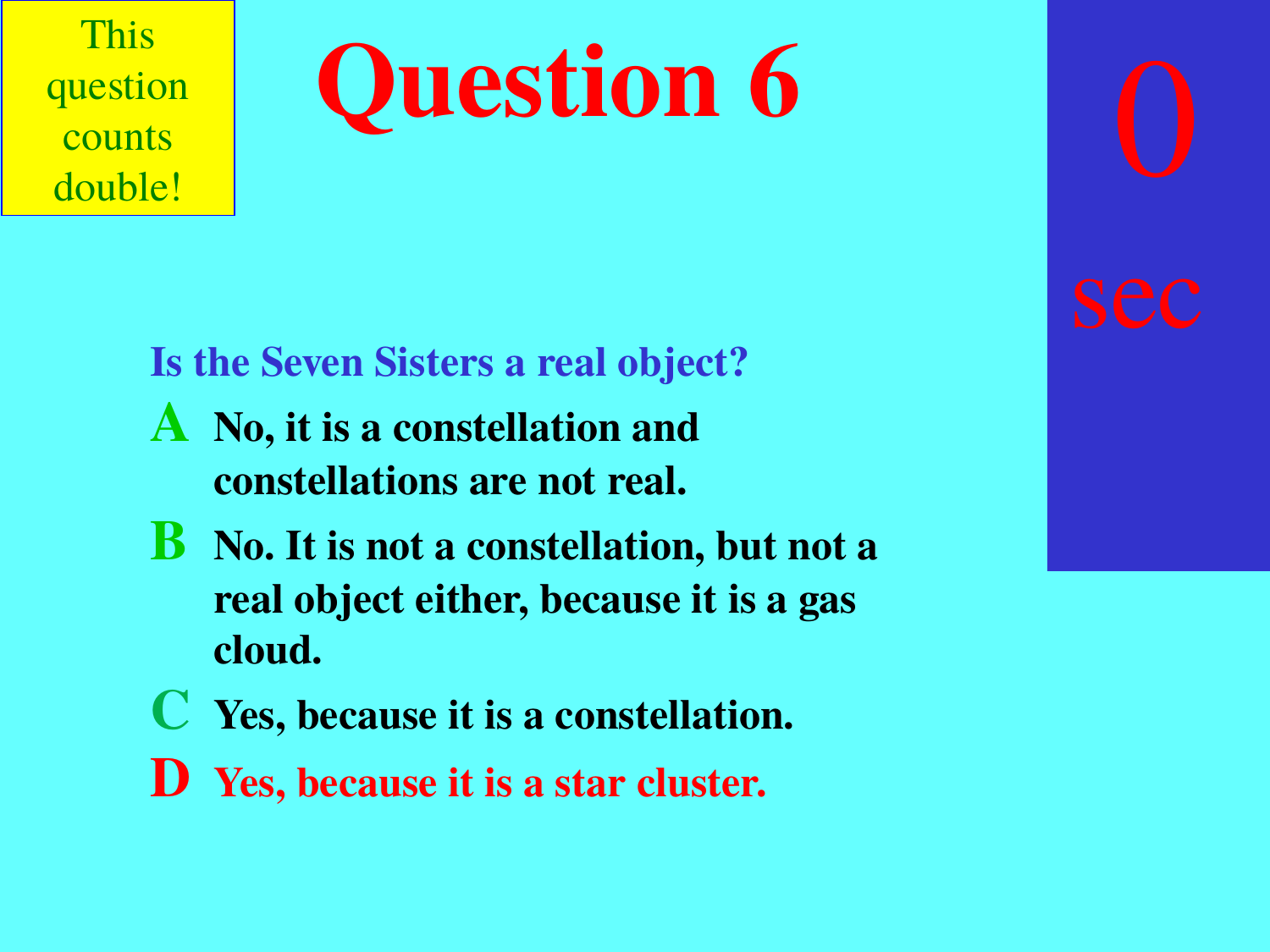

This question counts double!

sec
30
29
28
27
26
25
24
23
22
21
20
18
17
16
15
14
13
12
11
10
 9
 8
 7
 6
 5
 4
 3
 2
 1
 0
19
# Question 6
Is the Seven Sisters a real object?
A  	No, it is a constellation and constellations are not real.
B 	No. It is not a constellation, but not a real object either, because it is a gas cloud.
C  	Yes, because it is a constellation.
D	Yes, because it is a star cluster.